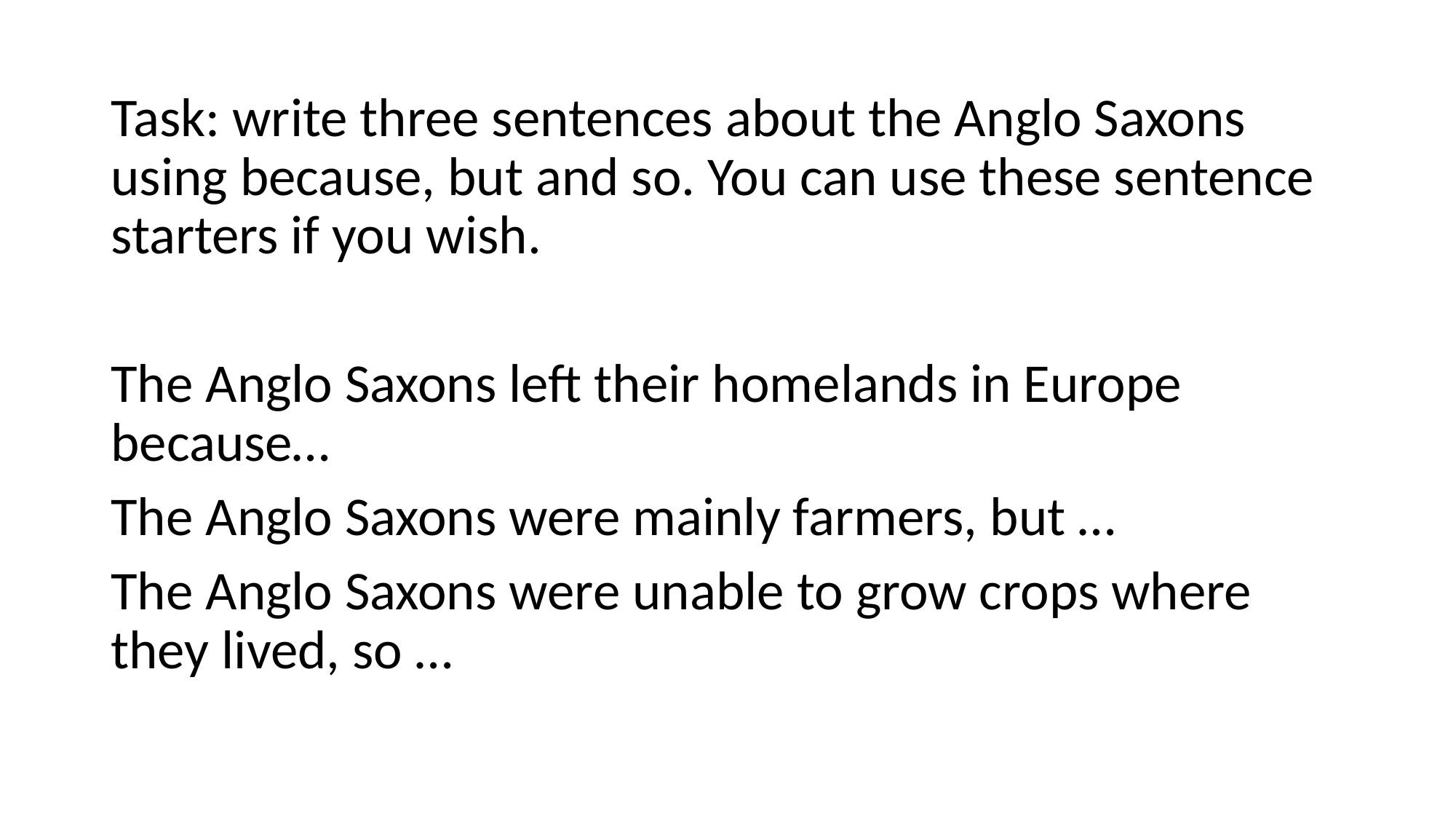

Task: write three sentences about the Anglo Saxons using because, but and so. You can use these sentence starters if you wish.

The Anglo Saxons left their homelands in Europe because…
The Anglo Saxons were mainly farmers, but …
The Anglo Saxons were unable to grow crops where they lived, so …